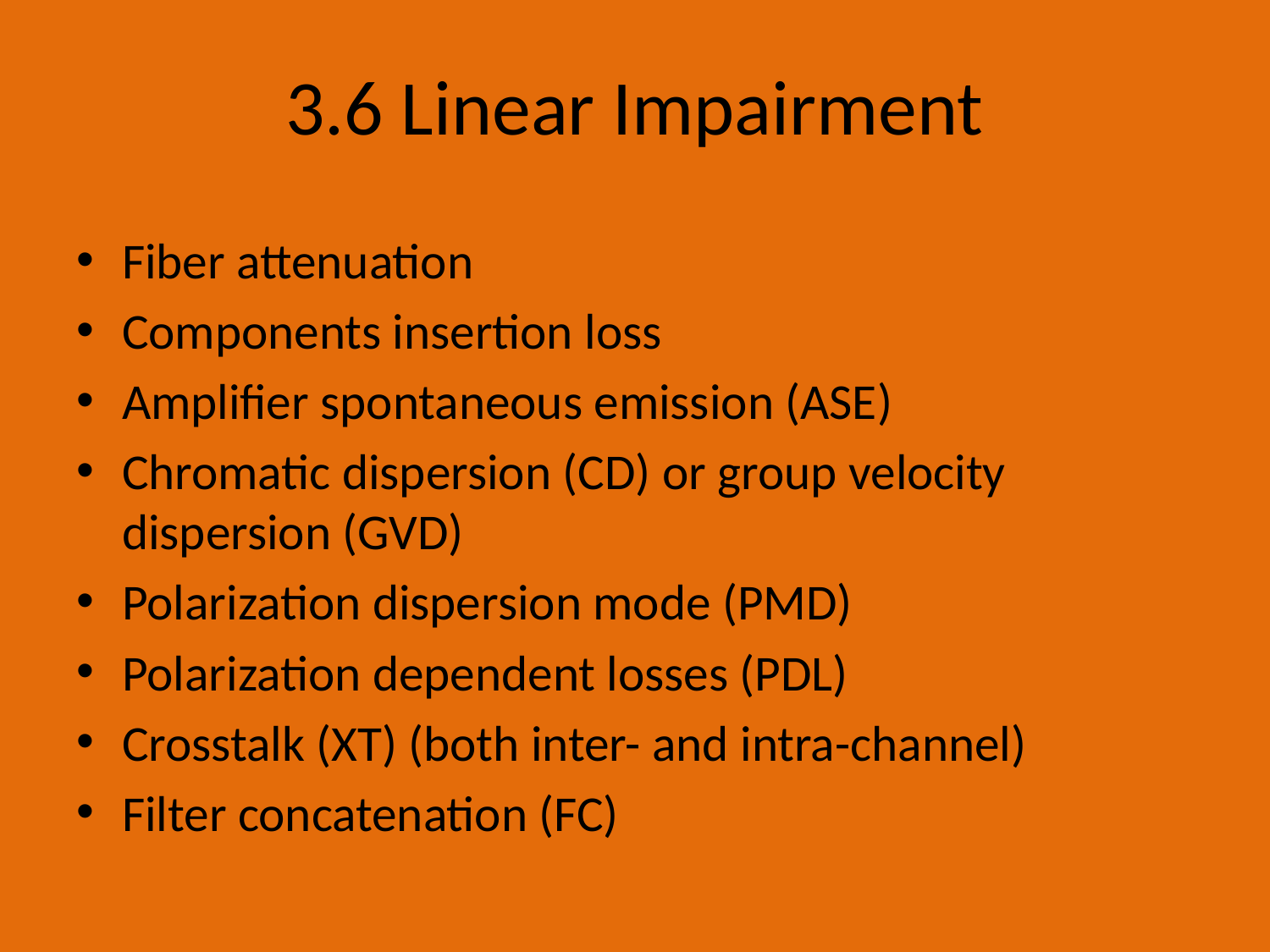

# 3.6 Linear Impairment
Fiber attenuation
Components insertion loss
Amplifier spontaneous emission (ASE)
Chromatic dispersion (CD) or group velocity dispersion (GVD)
Polarization dispersion mode (PMD)
Polarization dependent losses (PDL)
Crosstalk (XT) (both inter- and intra-channel)
Filter concatenation (FC)